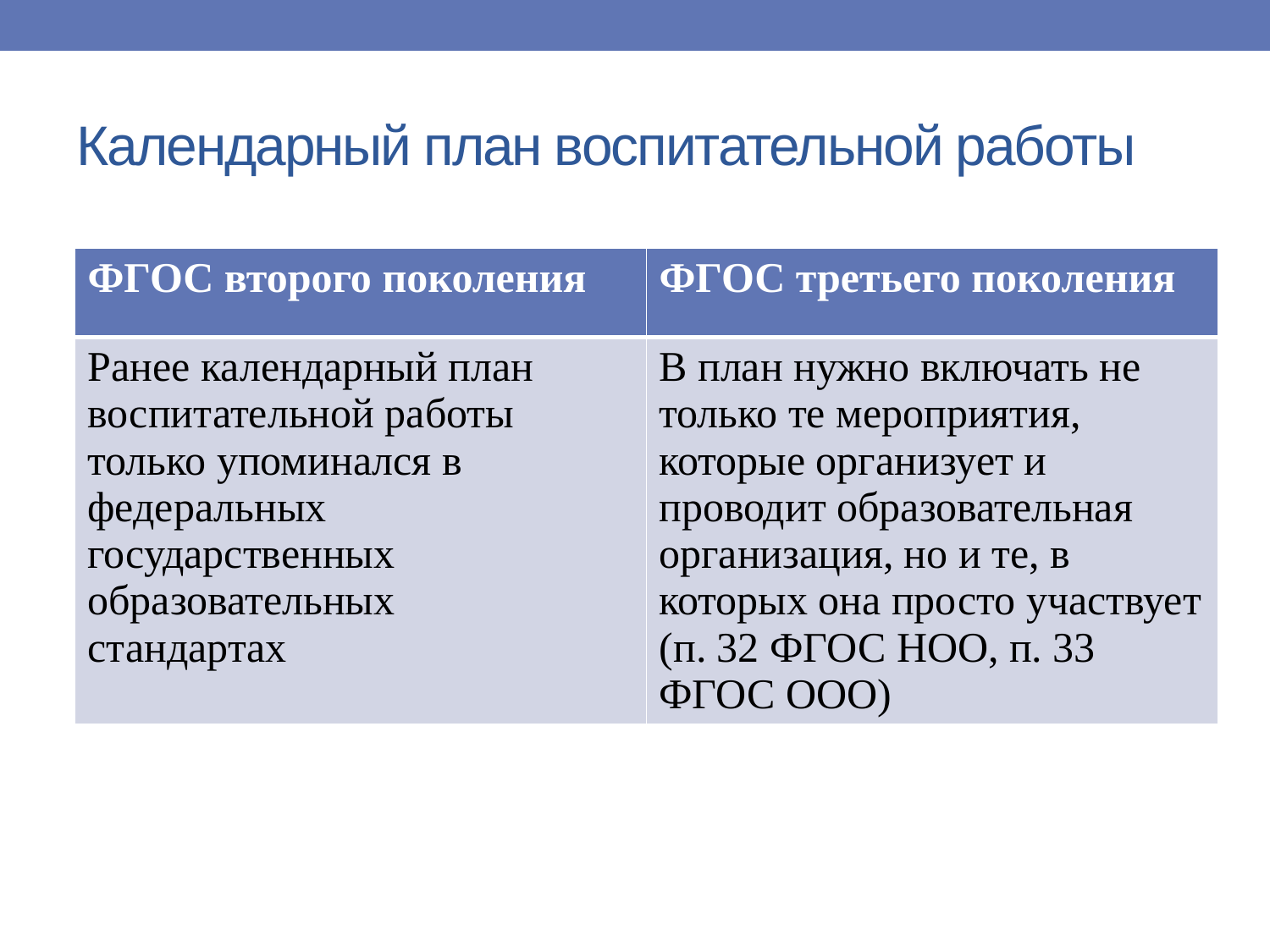

# Календарный план воспитательной работы
| ФГОС второго поколения | ФГОС третьего поколения |
| --- | --- |
| Ранее календарный план воспитательной работы только упоминался в федеральных государственных образовательных стандартах | В план нужно включать не только те мероприятия, которые организует и проводит образовательная организация, но и те, в которых она просто участвует (п. 32 ФГОС НОО, п. 33 ФГОС ООО) |